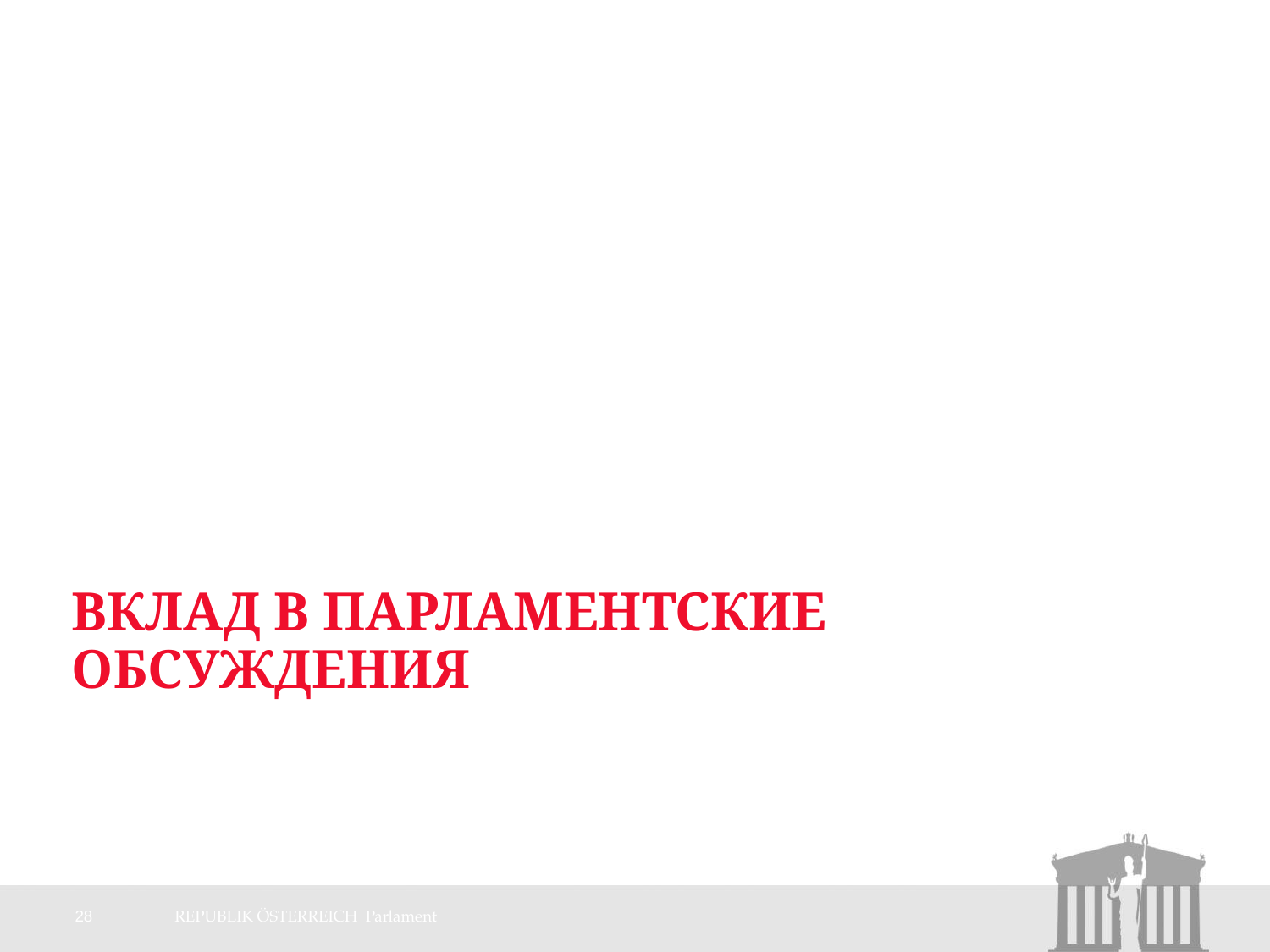

# Вклад в парламентские обсуждения
28
REPUBLIK ÖSTERREICH  Parlament